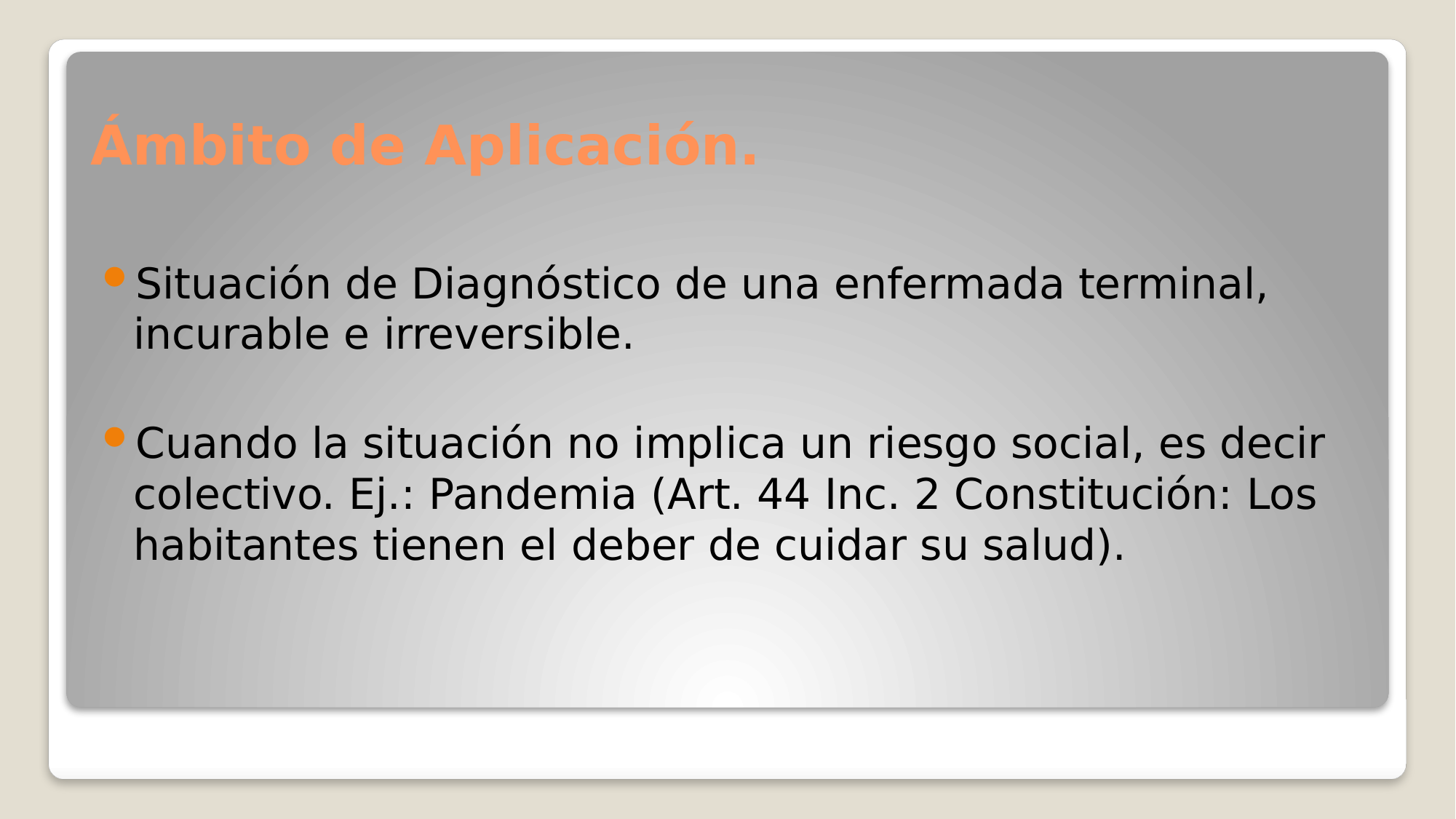

# Ámbito de Aplicación.

Situación de Diagnóstico de una enfermada terminal, incurable e irreversible.

Cuando la situación no implica un riesgo social, es decir colectivo. Ej.: Pandemia (Art. 44 Inc. 2 Constitución: Los habitantes tienen el deber de cuidar su salud).